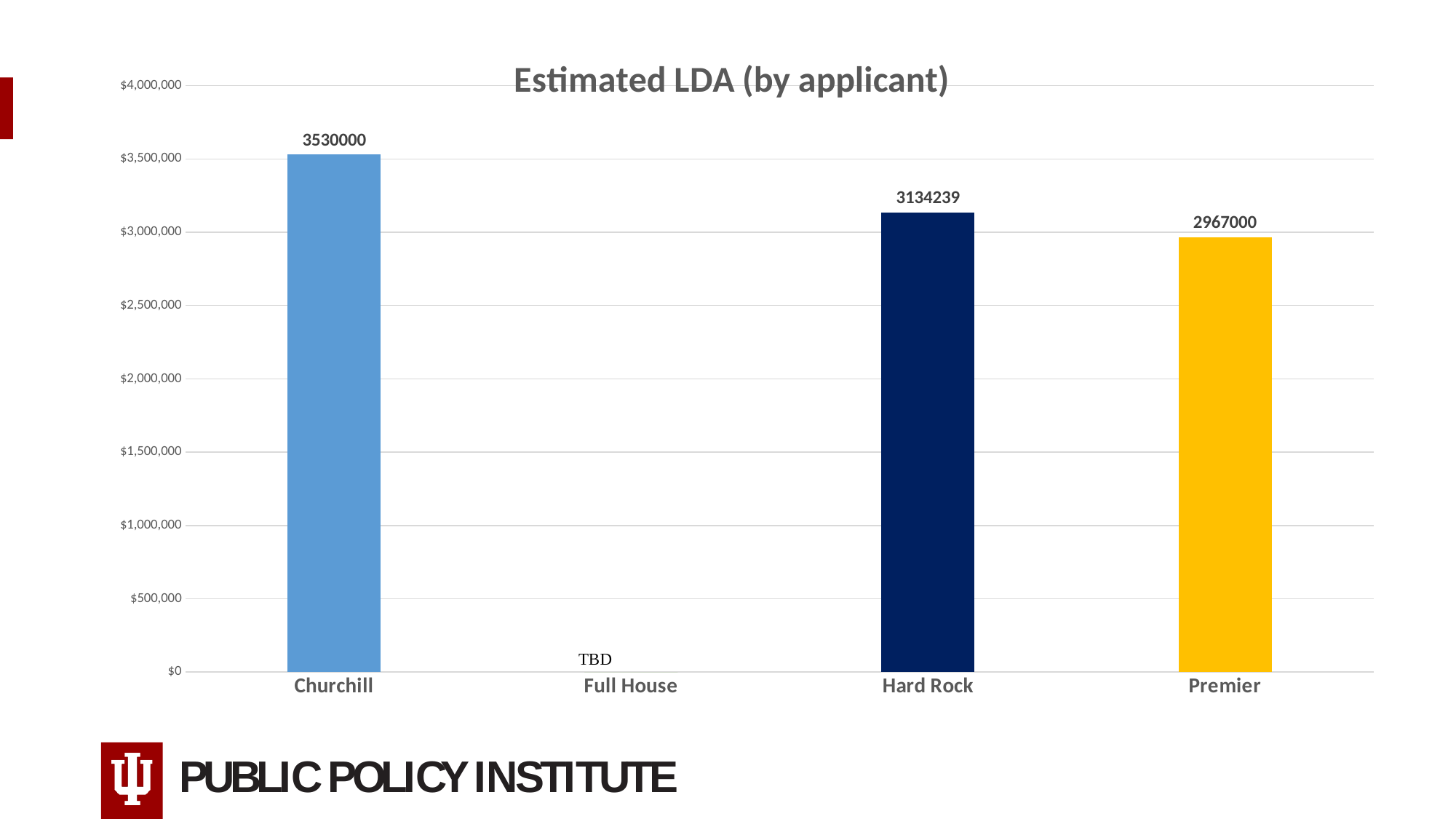

#

### Chart: Estimated LDA (by applicant)

| Category |  |
|---|---|
| Churchill | 3530000.0 |
| Full House | 0.0 |
| Hard Rock | 3134239.0 |
| Premier | 2967000.0 |